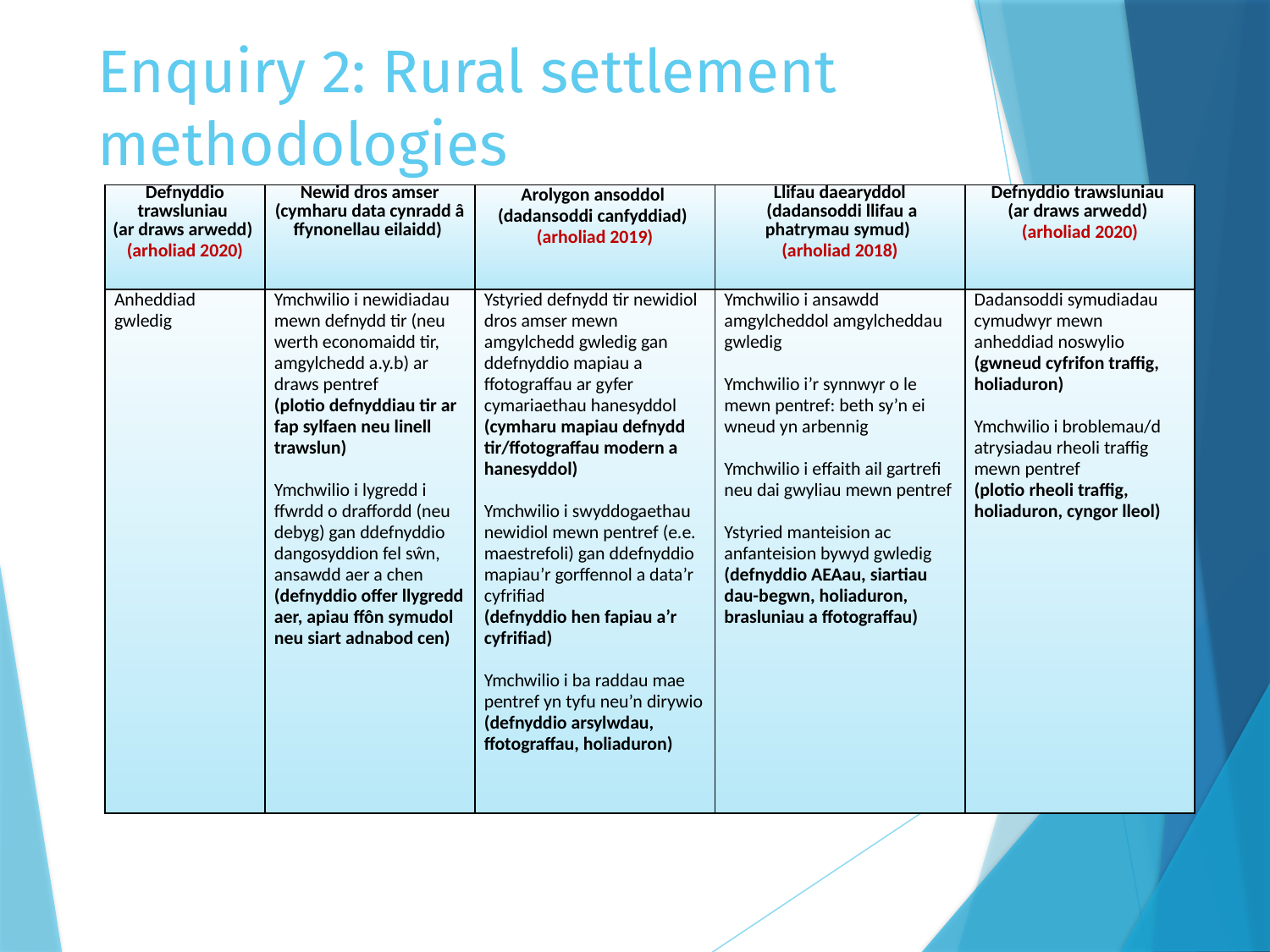

# Enquiry 2: Rural settlement methodologies
| Defnyddio trawsluniau (ar draws arwedd) (arholiad 2020) | Newid dros amser (cymharu data cynradd â ffynonellau eilaidd) | Arolygon ansoddol (dadansoddi canfyddiad) (arholiad 2019) | Llifau daearyddol (dadansoddi llifau a phatrymau symud) (arholiad 2018) | Defnyddio trawsluniau (ar draws arwedd) (arholiad 2020) |
| --- | --- | --- | --- | --- |
| Anheddiad gwledig | Ymchwilio i newidiadau mewn defnydd tir (neu werth economaidd tir, amgylchedd a.y.b) ar draws pentref (plotio defnyddiau tir ar fap sylfaen neu linell trawslun)   Ymchwilio i lygredd i ffwrdd o draffordd (neu debyg) gan ddefnyddio dangosyddion fel sŵn, ansawdd aer a chen (defnyddio offer llygredd aer, apiau ffôn symudol neu siart adnabod cen) | Ystyried defnydd tir newidiol dros amser mewn amgylchedd gwledig gan ddefnyddio mapiau a ffotograffau ar gyfer cymariaethau hanesyddol (cymharu mapiau defnydd tir/ffotograffau modern a hanesyddol)   Ymchwilio i swyddogaethau newidiol mewn pentref (e.e. maestrefoli) gan ddefnyddio mapiau’r gorffennol a data’r cyfrifiad (defnyddio hen fapiau a’r cyfrifiad)   Ymchwilio i ba raddau mae pentref yn tyfu neu’n dirywio (defnyddio arsylwdau, ffotograffau, holiaduron) | Ymchwilio i ansawdd amgylcheddol amgylcheddau gwledig   Ymchwilio i’r synnwyr o le mewn pentref: beth sy’n ei wneud yn arbennig   Ymchwilio i effaith ail gartrefi neu dai gwyliau mewn pentref   Ystyried manteision ac anfanteision bywyd gwledig (defnyddio AEAau, siartiau dau-begwn, holiaduron, brasluniau a ffotograffau) | Dadansoddi symudiadau cymudwyr mewn anheddiad noswylio (gwneud cyfrifon traffig, holiaduron)   Ymchwilio i broblemau/d atrysiadau rheoli traffig mewn pentref (plotio rheoli traffig, holiaduron, cyngor lleol) |